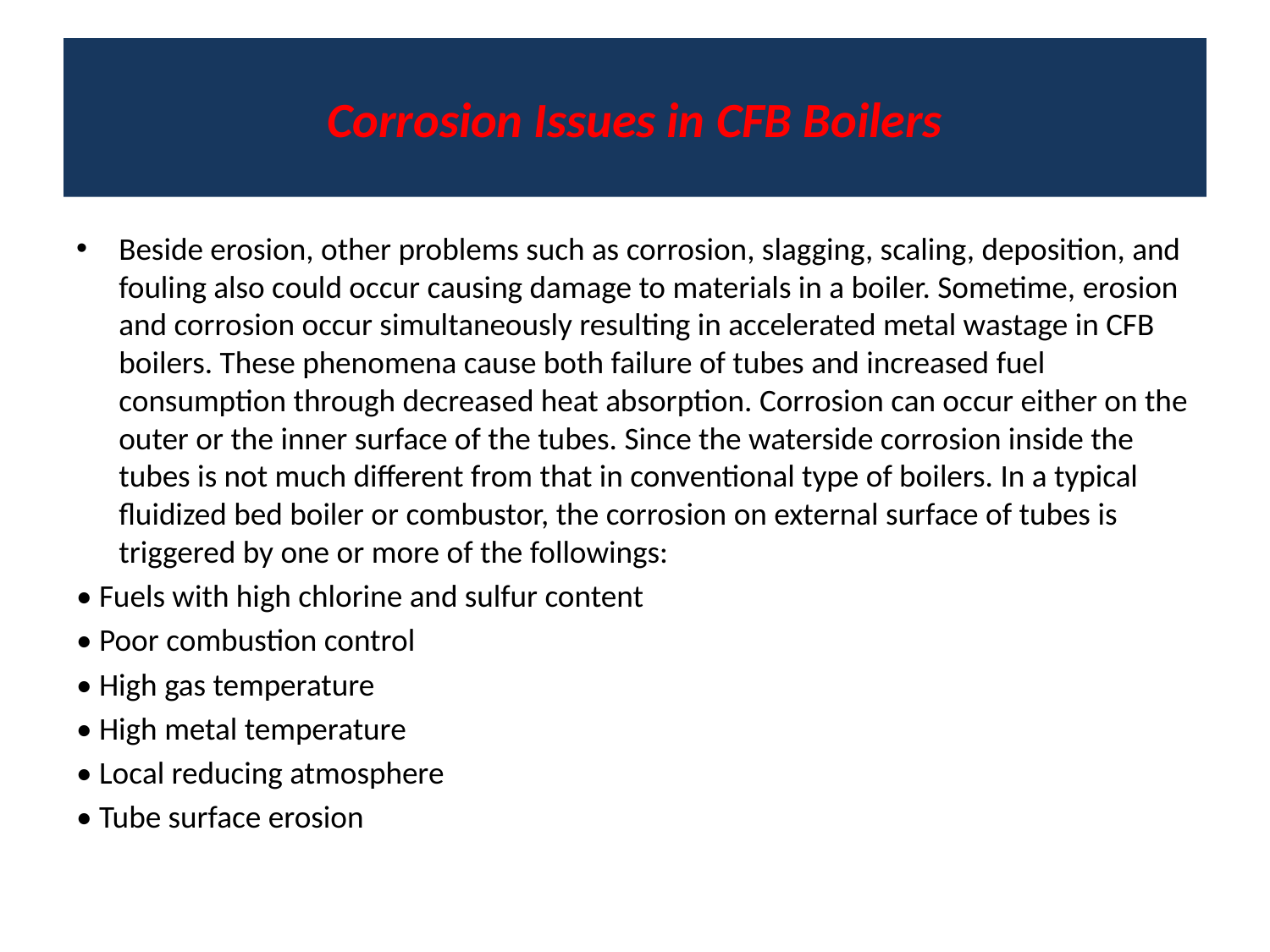

# Corrosion Issues in CFB Boilers
Beside erosion, other problems such as corrosion, slagging, scaling, deposition, and fouling also could occur causing damage to materials in a boiler. Sometime, erosion and corrosion occur simultaneously resulting in accelerated metal wastage in CFB boilers. These phenomena cause both failure of tubes and increased fuel consumption through decreased heat absorption. Corrosion can occur either on the outer or the inner surface of the tubes. Since the waterside corrosion inside the tubes is not much different from that in conventional type of boilers. In a typical fluidized bed boiler or combustor, the corrosion on external surface of tubes is triggered by one or more of the followings:
• Fuels with high chlorine and sulfur content
• Poor combustion control
• High gas temperature
• High metal temperature
• Local reducing atmosphere
• Tube surface erosion